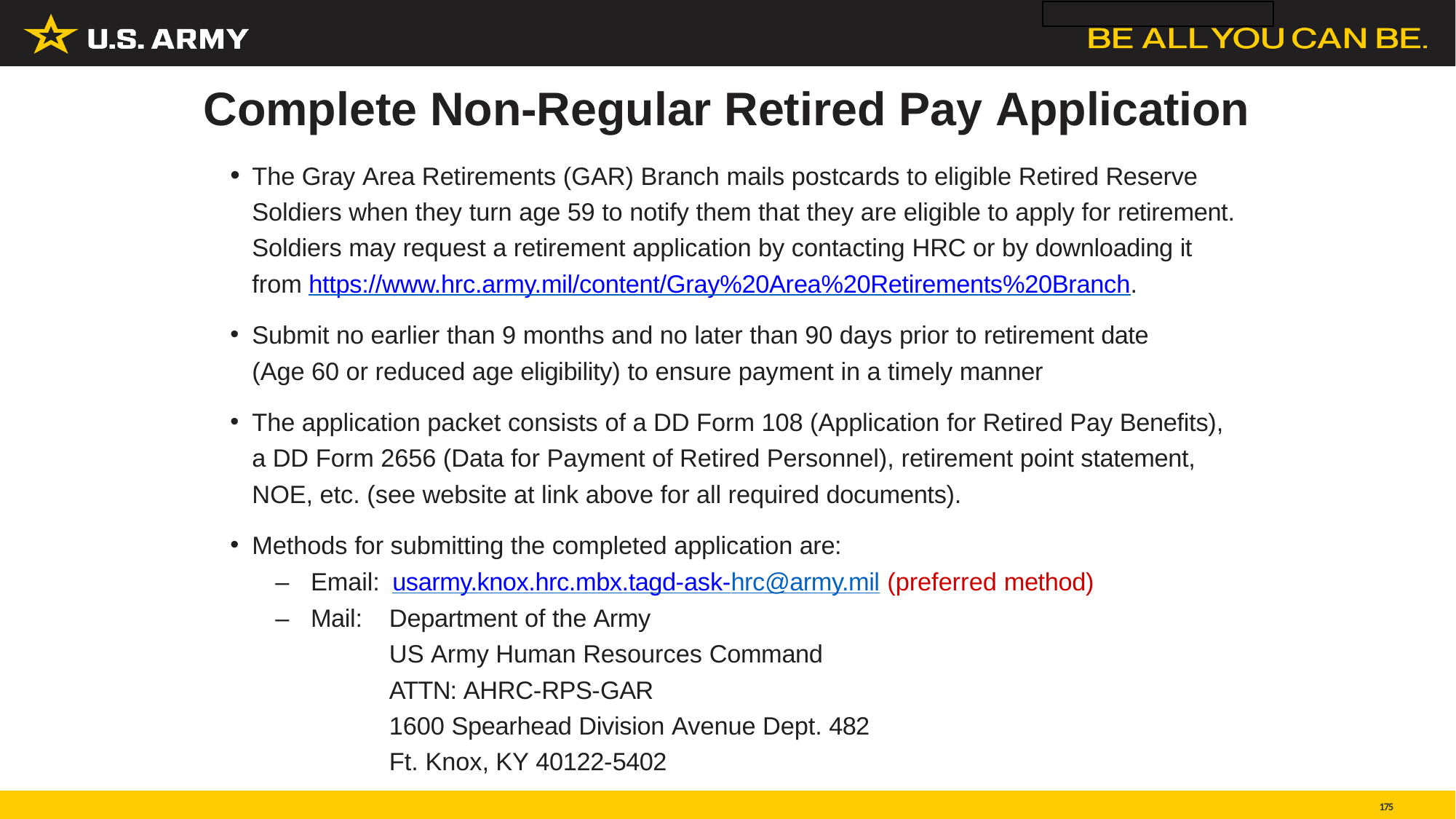

# Complete Non-Regular Retired Pay Application
The Gray Area Retirements (GAR) Branch mails postcards to eligible Retired Reserve Soldiers when they turn age 59 to notify them that they are eligible to apply for retirement. Soldiers may request a retirement application by contacting HRC or by downloading it from https://www.hrc.army.mil/content/Gray%20Area%20Retirements%20Branch.
Submit no earlier than 9 months and no later than 90 days prior to retirement date (Age 60 or reduced age eligibility) to ensure payment in a timely manner
The application packet consists of a DD Form 108 (Application for Retired Pay Benefits), a DD Form 2656 (Data for Payment of Retired Personnel), retirement point statement, NOE, etc. (see website at link above for all required documents).
Methods for submitting the completed application are:
‒	Email: usarmy.knox.hrc.mbx.tagd-ask-hrc@army.mil (preferred method)
‒	Mail:
Department of the Army
US Army Human Resources Command ATTN: AHRC-RPS-GAR
1600 Spearhead Division Avenue Dept. 482 Ft. Knox, KY 40122-5402
175